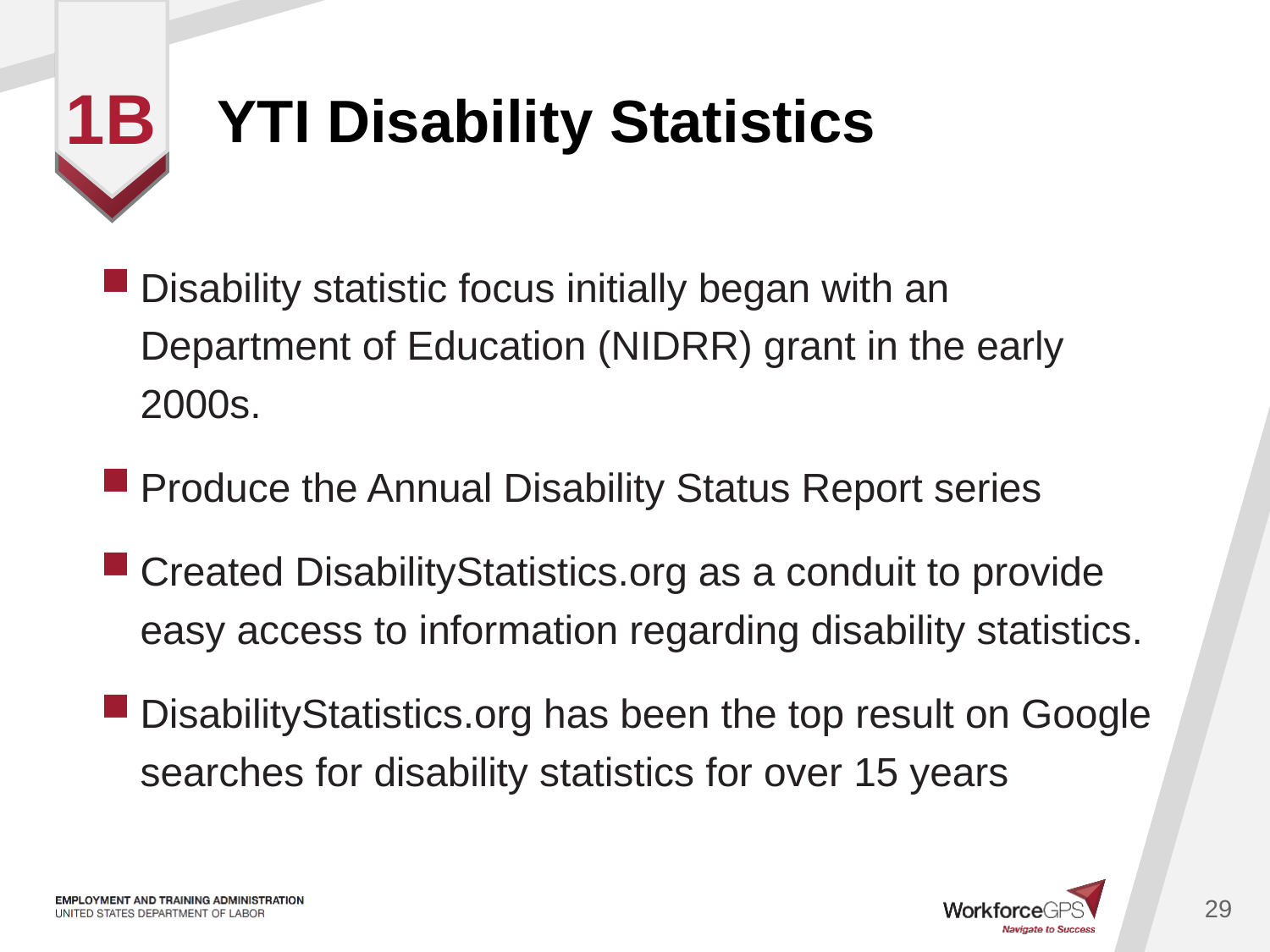

# YTI Disability Statistics
1b
Disability statistic focus initially began with an Department of Education (NIDRR) grant in the early 2000s.
Produce the Annual Disability Status Report series
Created DisabilityStatistics.org as a conduit to provide easy access to information regarding disability statistics.
DisabilityStatistics.org has been the top result on Google searches for disability statistics for over 15 years

29